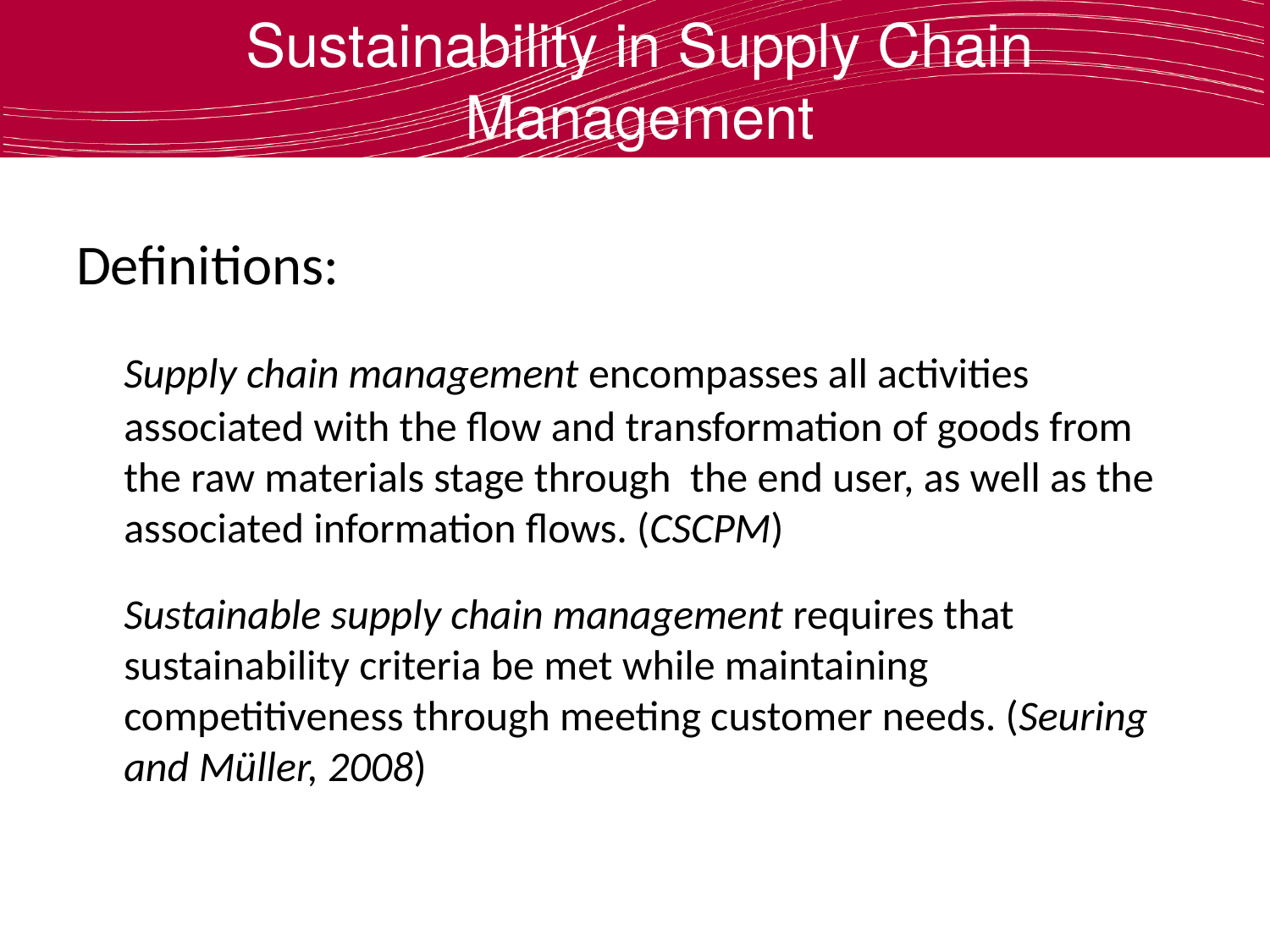

# Sustainability in Supply Chain Management
Definitions:
	Supply chain management encompasses all activities associated with the flow and transformation of goods from  the raw materials stage through  the end user, as well as the associated information flows. (CSCPM)
	Sustainable supply chain management requires that sustainability criteria be met while maintaining competitiveness through meeting customer needs. (Seuring and Müller, 2008)